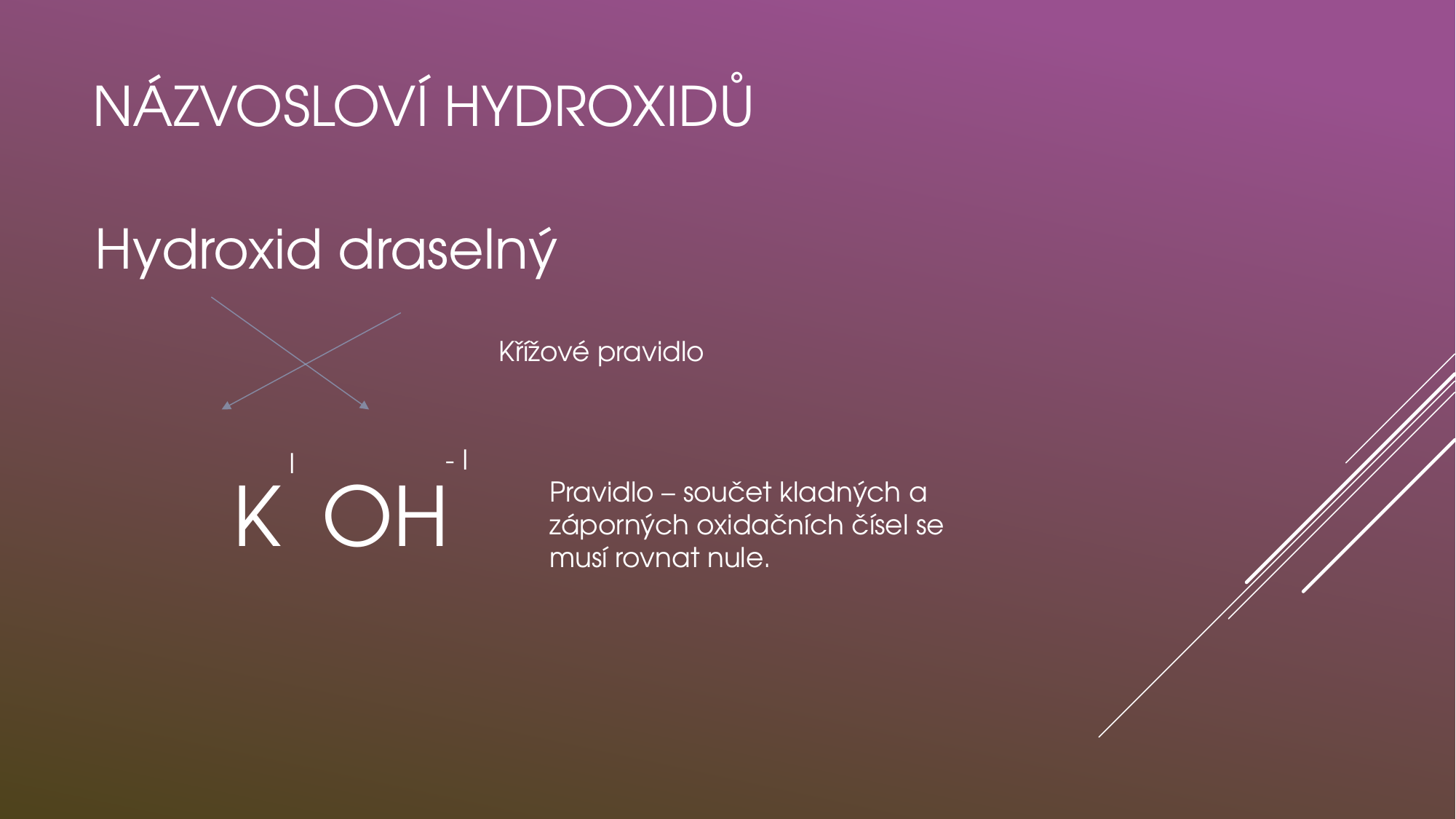

# Názvosloví hydroxidů
Hydroxid draselný
Křížové pravidlo
- I
I
K
OH
Pravidlo – součet kladných a záporných oxidačních čísel se musí rovnat nule.